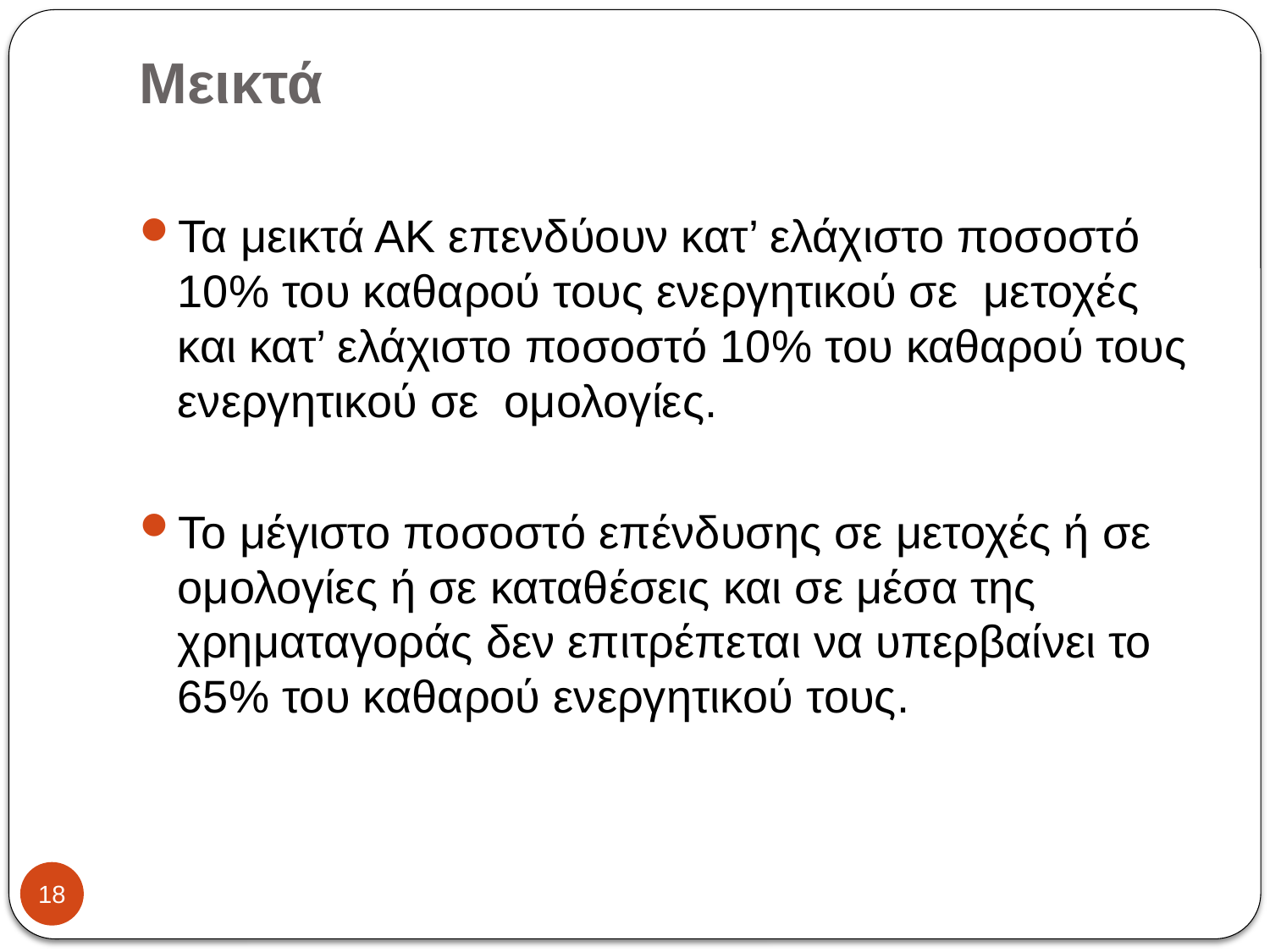

# Μεικτά
Τα μεικτά ΑΚ επενδύουν κατ’ ελάχιστο ποσοστό 10% του καθαρού τους ενεργητικού σε  μετοχές και κατ’ ελάχιστο ποσοστό 10% του καθαρού τους ενεργητικού σε  ομολογίες.

Το μέγιστο ποσοστό επένδυσης σε μετοχές ή σε ομολογίες ή σε καταθέσεις και σε μέσα της χρηματαγοράς δεν επιτρέπεται να υπερβαίνει το 65% του καθαρού ενεργητικού τους.
18